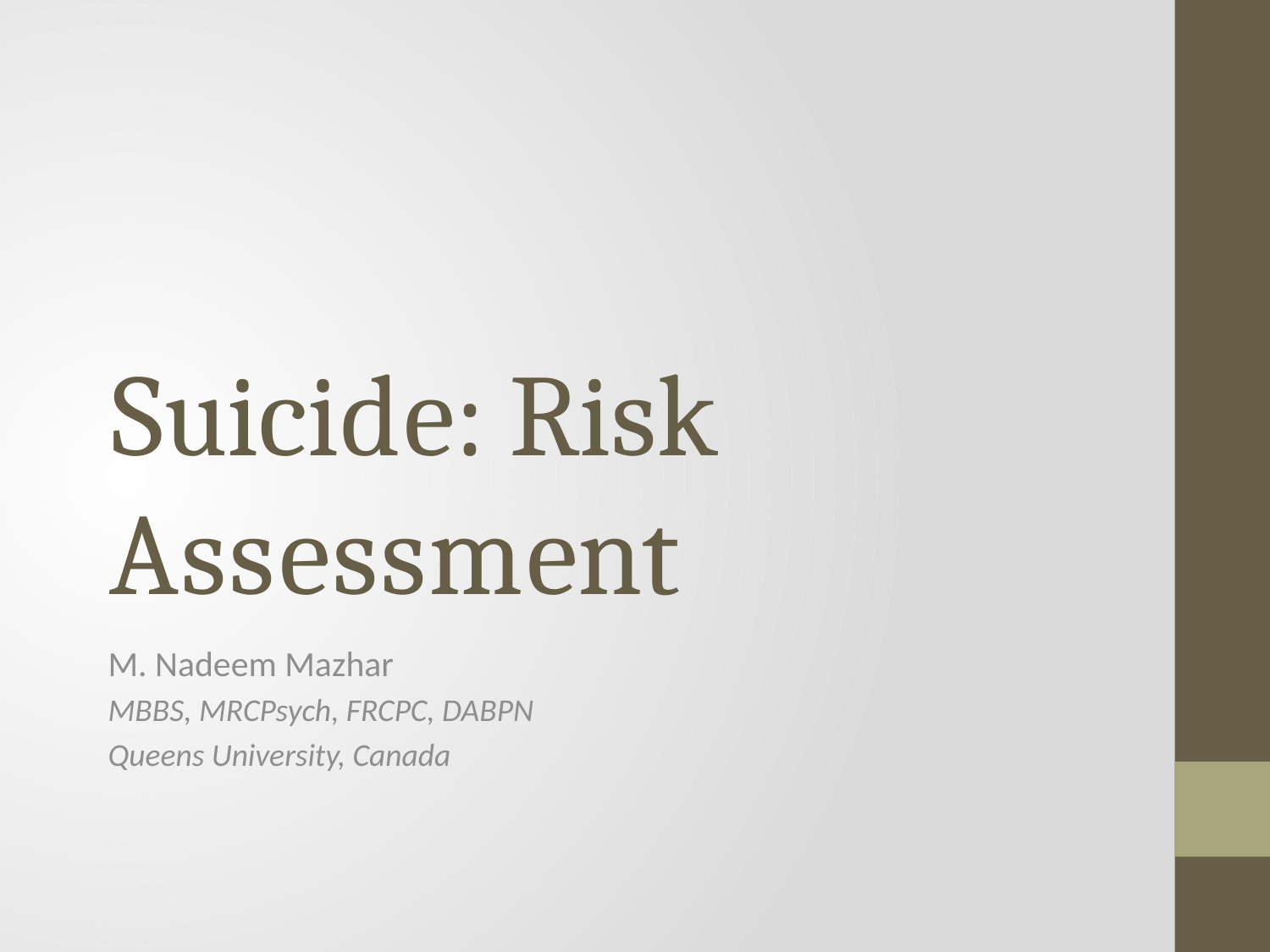

# Suicide: Risk Assessment
M. Nadeem Mazhar
MBBS, MRCPsych, FRCPC, DABPN
Queens University, Canada